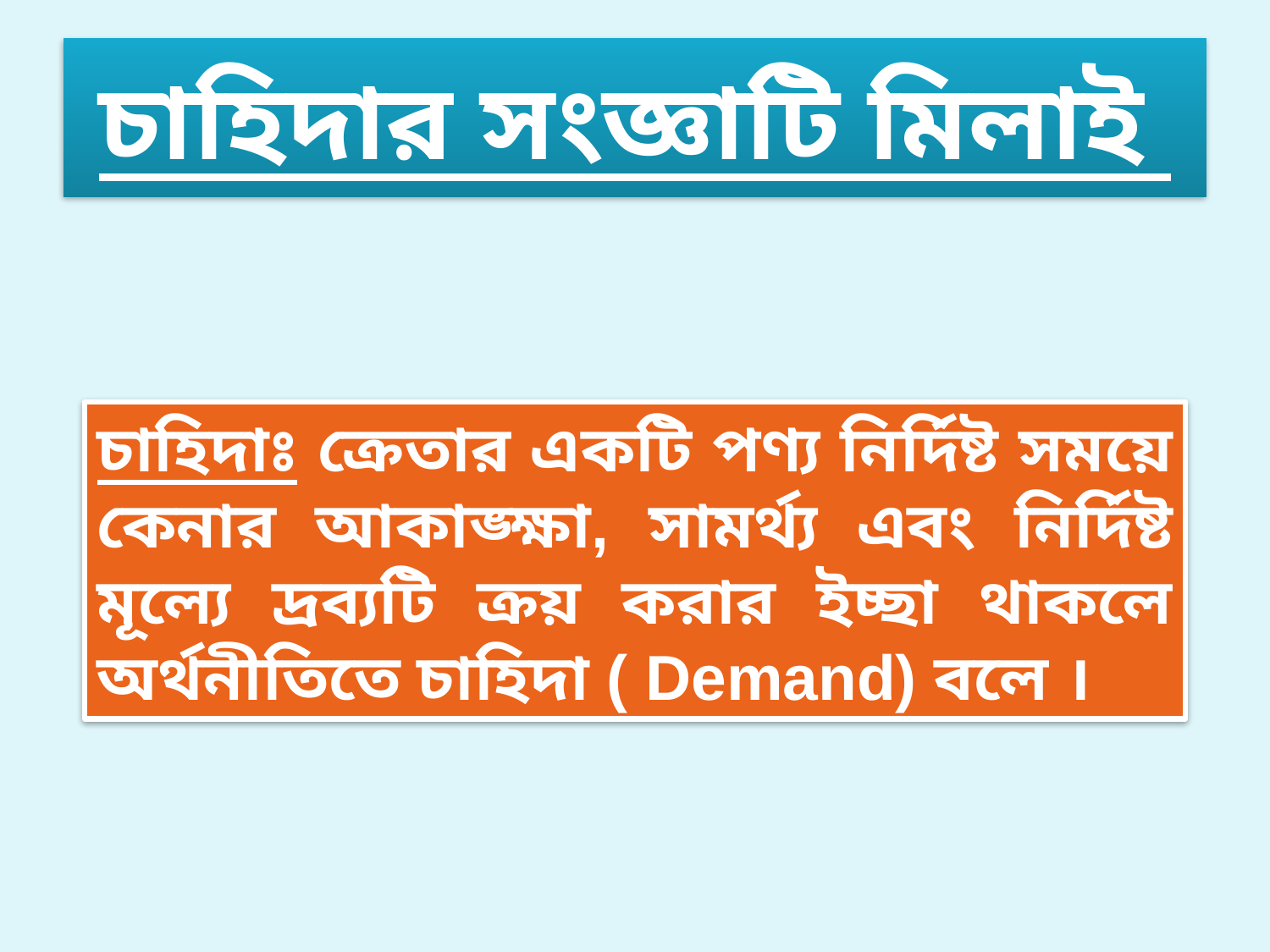

# চাহিদার সংজ্ঞাটি মিলাই
চাহিদাঃ ক্রেতার একটি পণ্য নির্দিষ্ট সময়ে কেনার আকাঙ্ক্ষা, সামর্থ্য এবং নির্দিষ্ট মূল্যে দ্রব্যটি ক্রয় করার ইচ্ছা থাকলে অর্থনীতিতে চাহিদা ( Demand) বলে ।